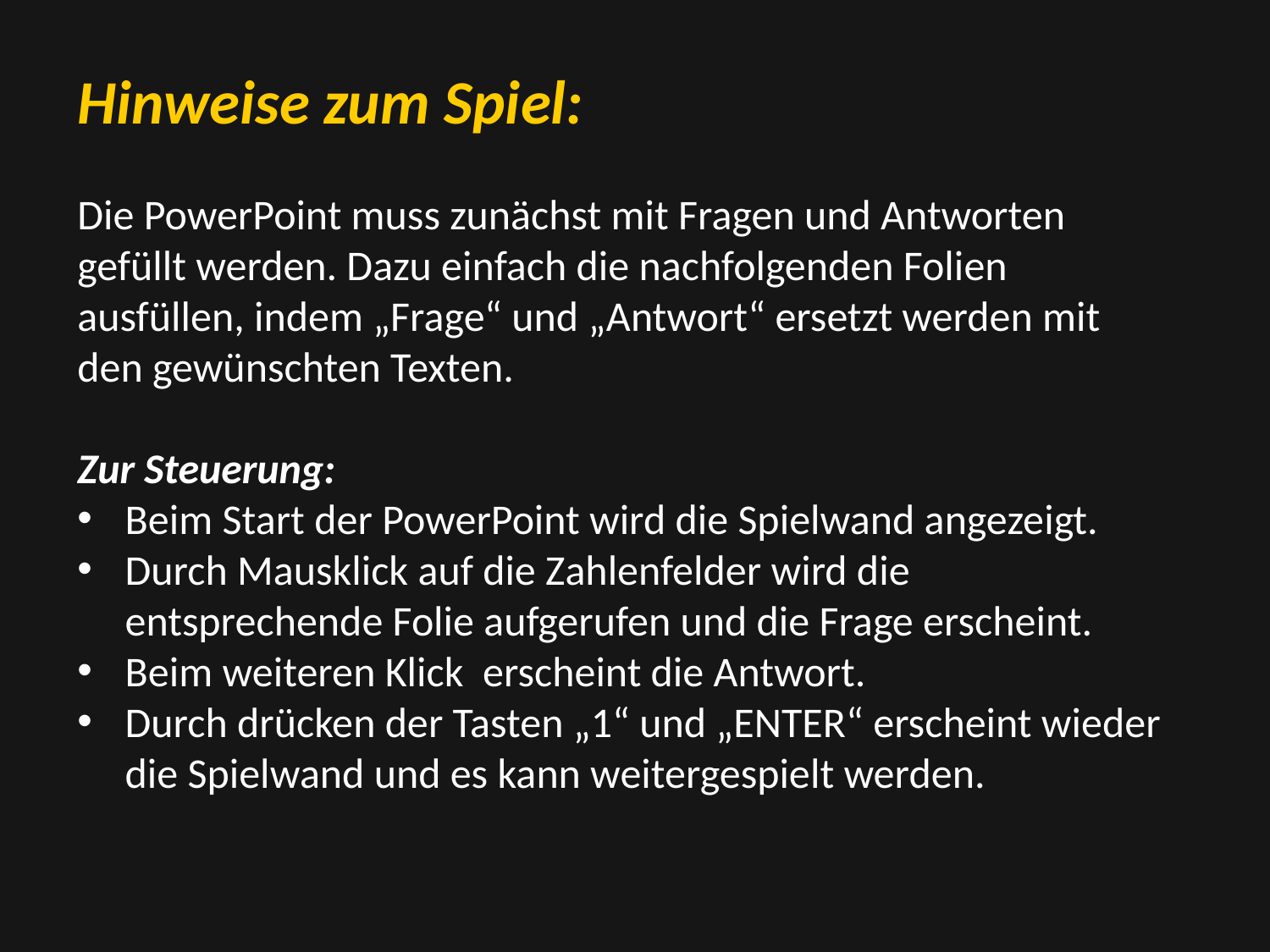

Hinweise zum Spiel:

Die PowerPoint muss zunächst mit Fragen und Antworten gefüllt werden. Dazu einfach die nachfolgenden Folien ausfüllen, indem „Frage“ und „Antwort“ ersetzt werden mit den gewünschten Texten.

Zur Steuerung:
Beim Start der PowerPoint wird die Spielwand angezeigt.
Durch Mausklick auf die Zahlenfelder wird die entsprechende Folie aufgerufen und die Frage erscheint.
Beim weiteren Klick  erscheint die Antwort.
Durch drücken der Tasten „1“ und „ENTER“ erscheint wieder die Spielwand und es kann weitergespielt werden.